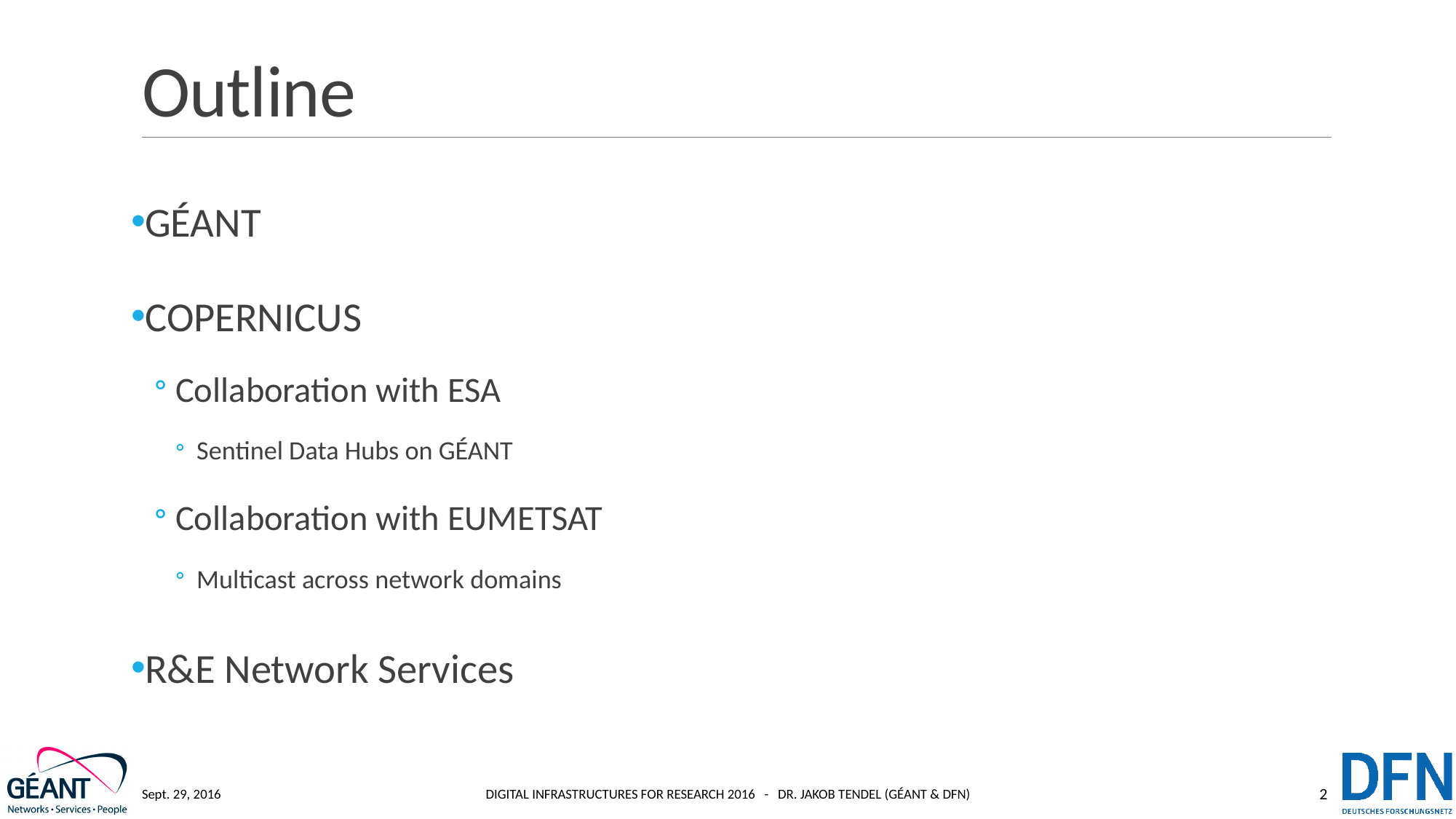

# Outline
GÉANT
COPERNICUS
Collaboration with ESA
Sentinel Data Hubs on GÉANT
Collaboration with EUMETSAT
Multicast across network domains
R&E Network Services
Sept. 29, 2016
Digital Infrastructures for Research 2016   -   Dr. Jakob Tendel (GÉANT & DFN)
2